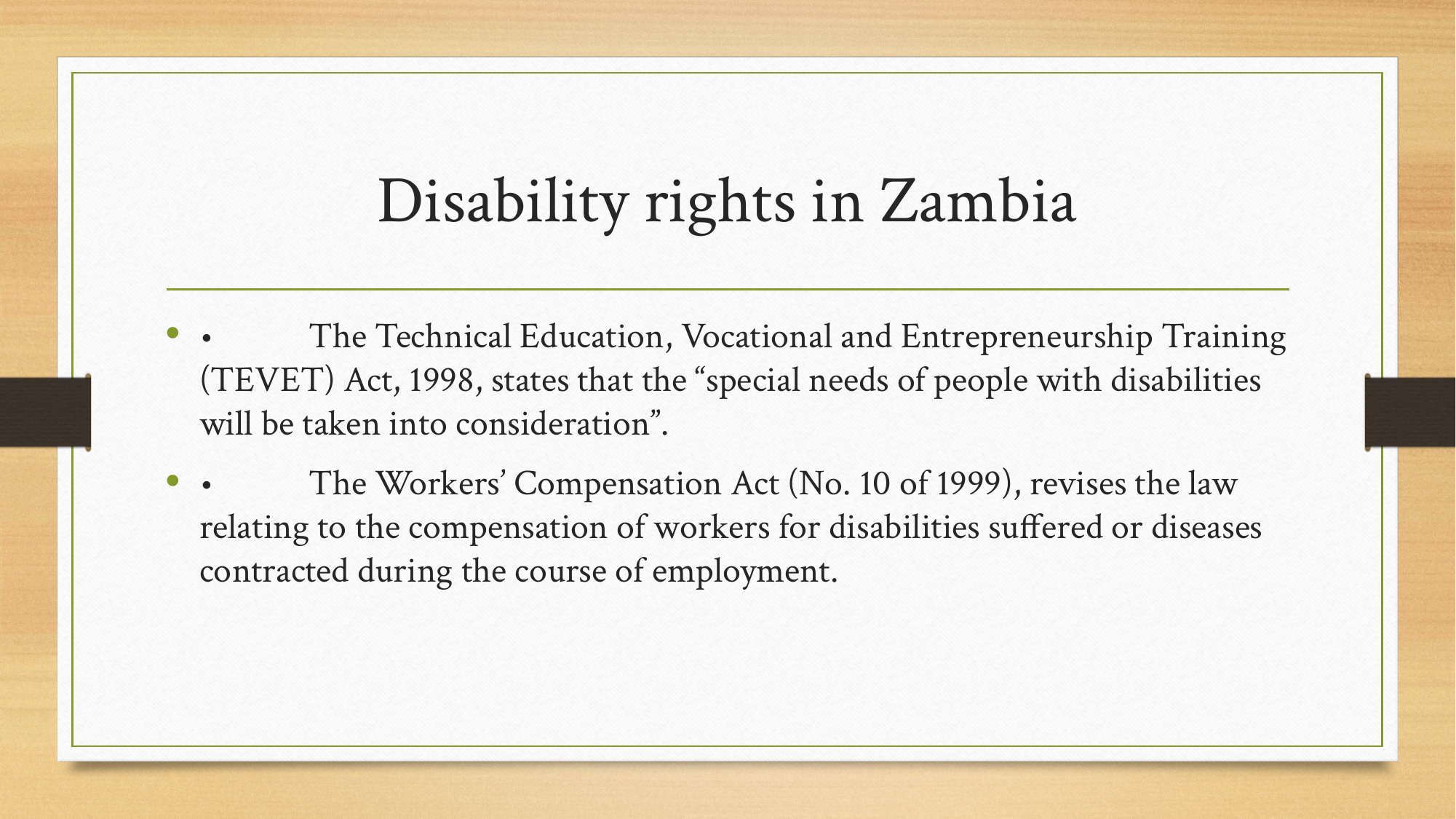

# Disability rights in Zambia
•	The Technical Education, Vocational and Entrepreneurship Training (TEVET) Act, 1998, states that the “special needs of people with disabilities will be taken into consideration”.
•	The Workers’ Compensation Act (No. 10 of 1999), revises the law relating to the compensation of workers for disabilities suffered or diseases contracted during the course of employment.